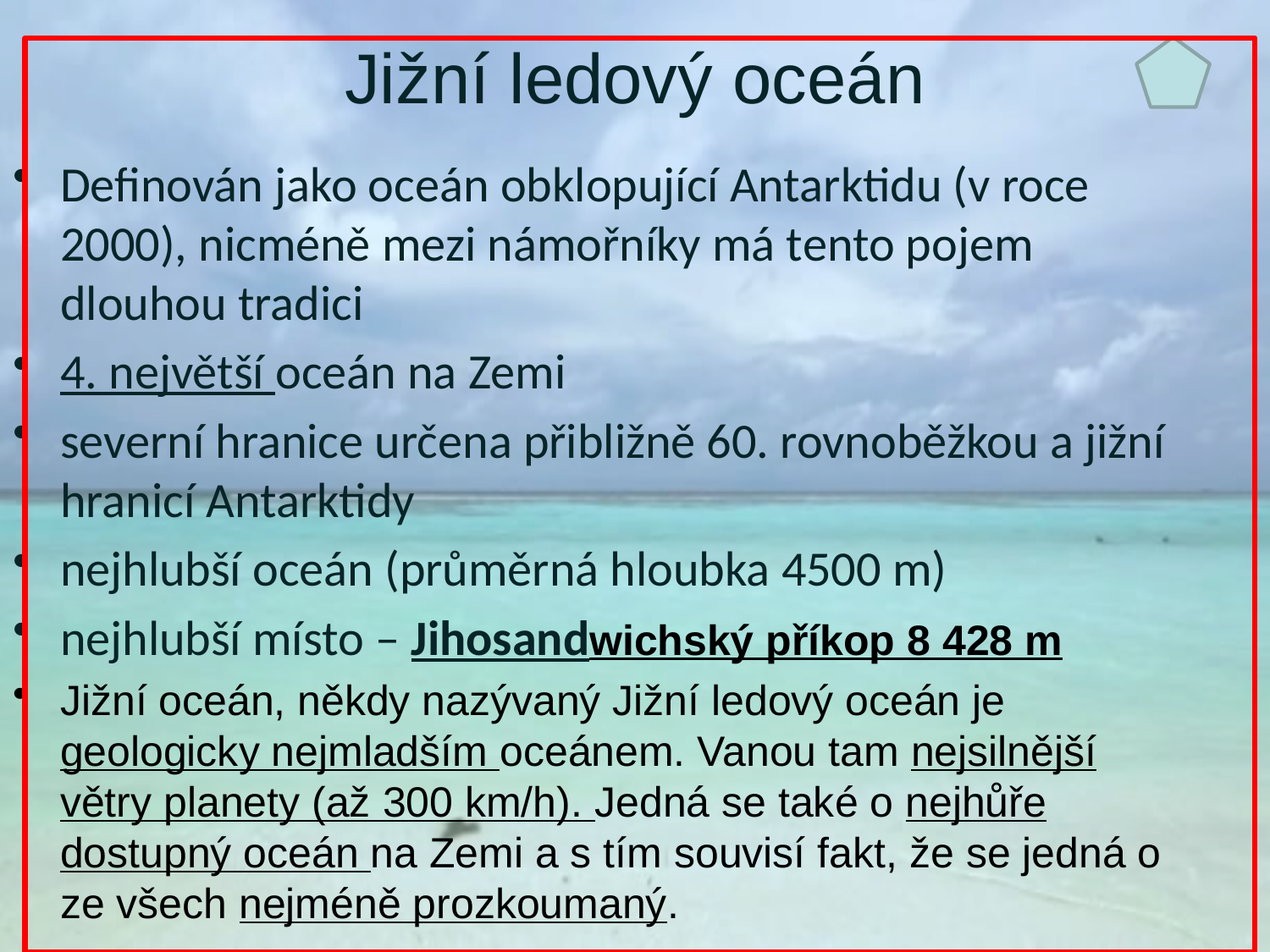

# Jižní ledový oceán

Definován jako oceán obklopující Antarktidu (v roce 2000), nicméně mezi námořníky má tento pojem dlouhou tradici
4. největší oceán na Zemi
severní hranice určena přibližně 60. rovnoběžkou a jižní hranicí Antarktidy
nejhlubší oceán (průměrná hloubka 4500 m)
nejhlubší místo – Jihosandwichský příkop 8 428 m
Jižní oceán, někdy nazývaný Jižní ledový oceán je geologicky nejmladším oceánem. Vanou tam nejsilnější větry planety (až 300 km/h). Jedná se také o nejhůře dostupný oceán na Zemi a s tím souvisí fakt, že se jedná o ze všech nejméně prozkoumaný.